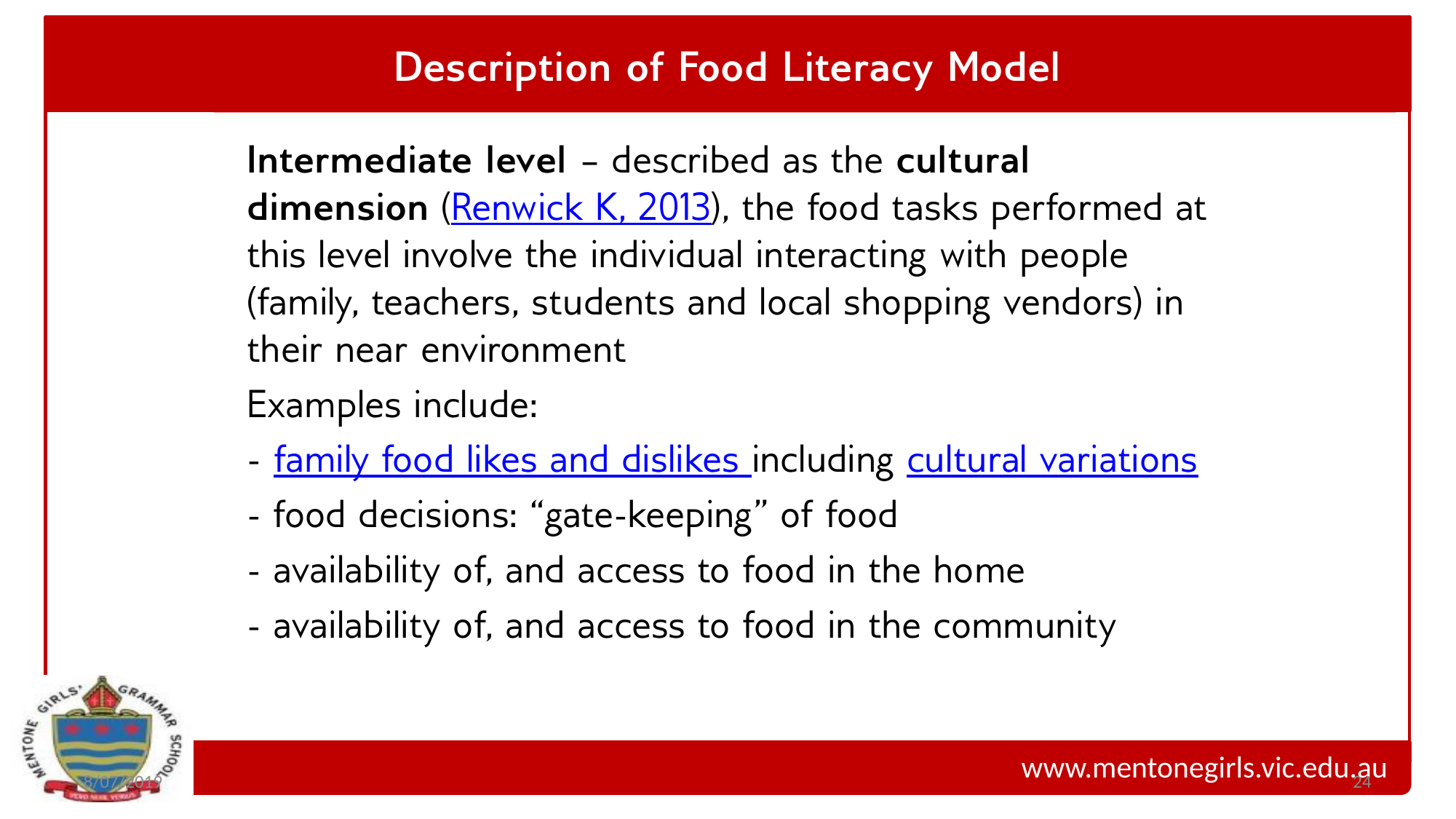

# Description of Food Literacy Model
Intermediate level – described as the cultural dimension (Renwick K, 2013), the food tasks performed at this level involve the individual interacting with people (family, teachers, students and local shopping vendors) in their near environment
Examples include:
- family food likes and dislikes including cultural variations
- food decisions: “gate-keeping” of food
- availability of, and access to food in the home
- availability of, and access to food in the community
8/07/2019
24